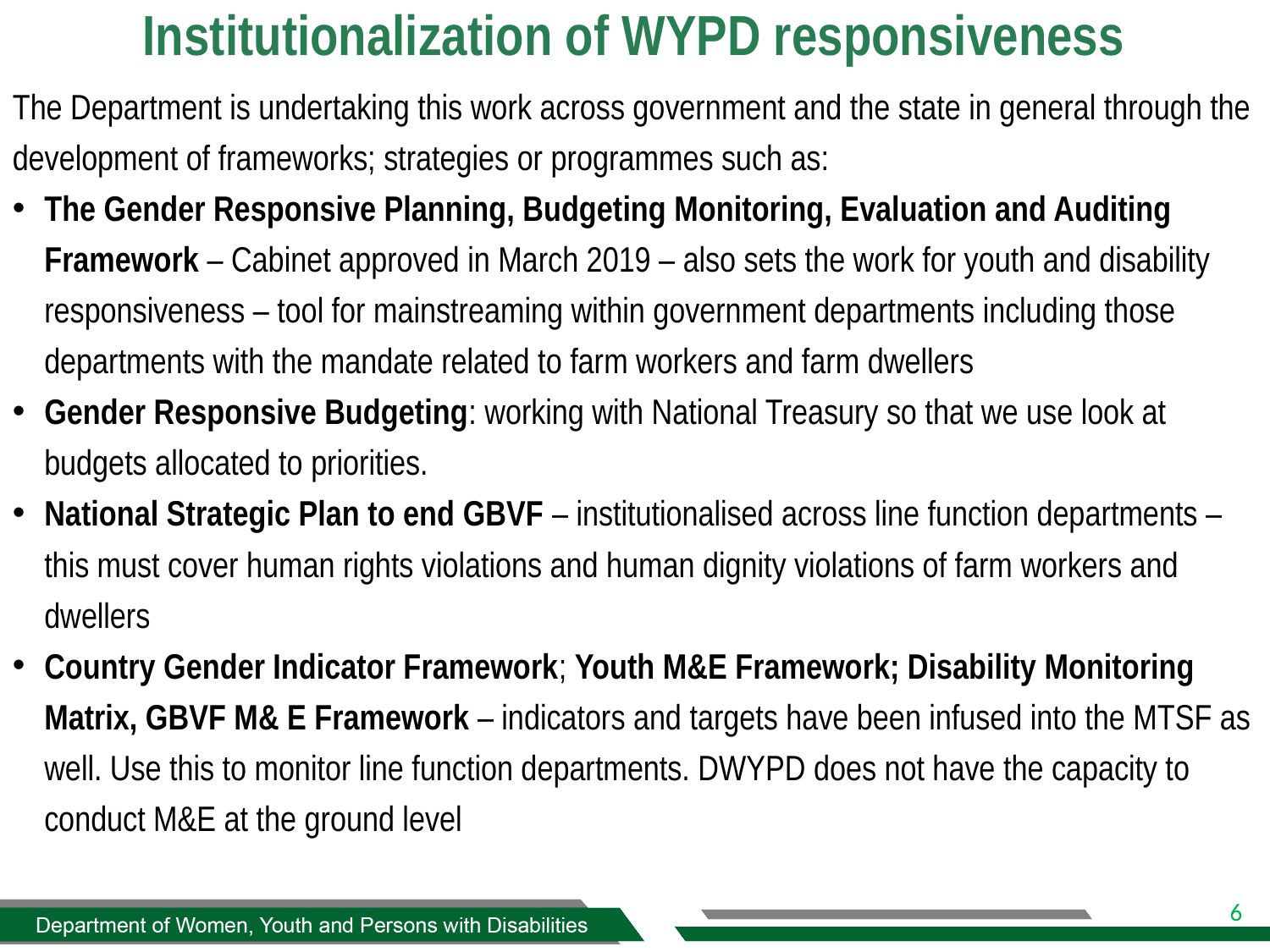

# Institutionalization of WYPD responsiveness
The Department is undertaking this work across government and the state in general through the development of frameworks; strategies or programmes such as:
The Gender Responsive Planning, Budgeting Monitoring, Evaluation and Auditing Framework – Cabinet approved in March 2019 – also sets the work for youth and disability responsiveness – tool for mainstreaming within government departments including those departments with the mandate related to farm workers and farm dwellers
Gender Responsive Budgeting: working with National Treasury so that we use look at budgets allocated to priorities.
National Strategic Plan to end GBVF – institutionalised across line function departments – this must cover human rights violations and human dignity violations of farm workers and dwellers
Country Gender Indicator Framework; Youth M&E Framework; Disability Monitoring Matrix, GBVF M& E Framework – indicators and targets have been infused into the MTSF as well. Use this to monitor line function departments. DWYPD does not have the capacity to conduct M&E at the ground level